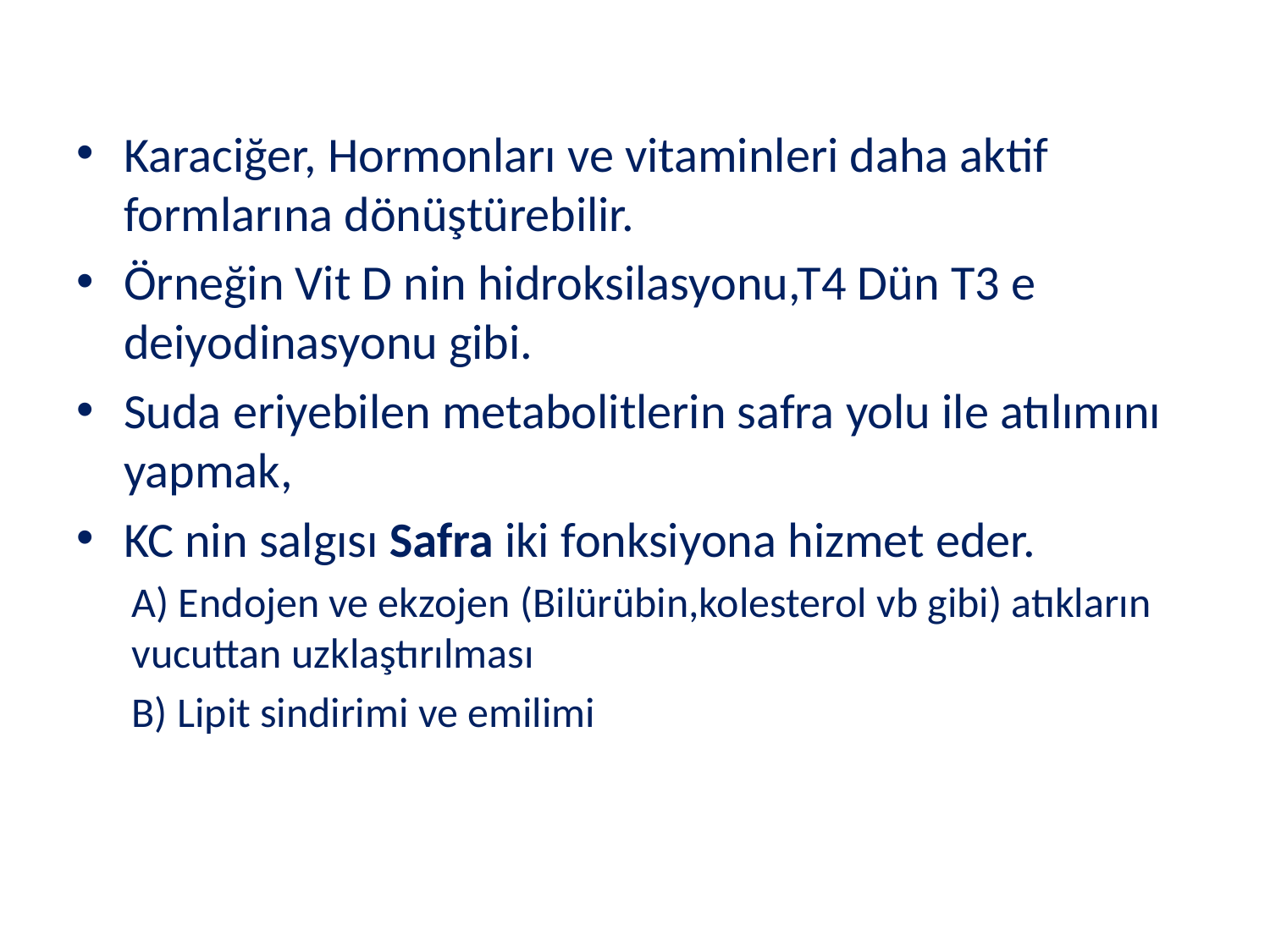

#
Karaciğer, Hormonları ve vitaminleri daha aktif formlarına dönüştürebilir.
Örneğin Vit D nin hidroksilasyonu,T4 Dün T3 e deiyodinasyonu gibi.
Suda eriyebilen metabolitlerin safra yolu ile atılımını yapmak,
KC nin salgısı Safra iki fonksiyona hizmet eder.
A) Endojen ve ekzojen (Bilürübin,kolesterol vb gibi) atıkların vucuttan uzklaştırılması
B) Lipit sindirimi ve emilimi